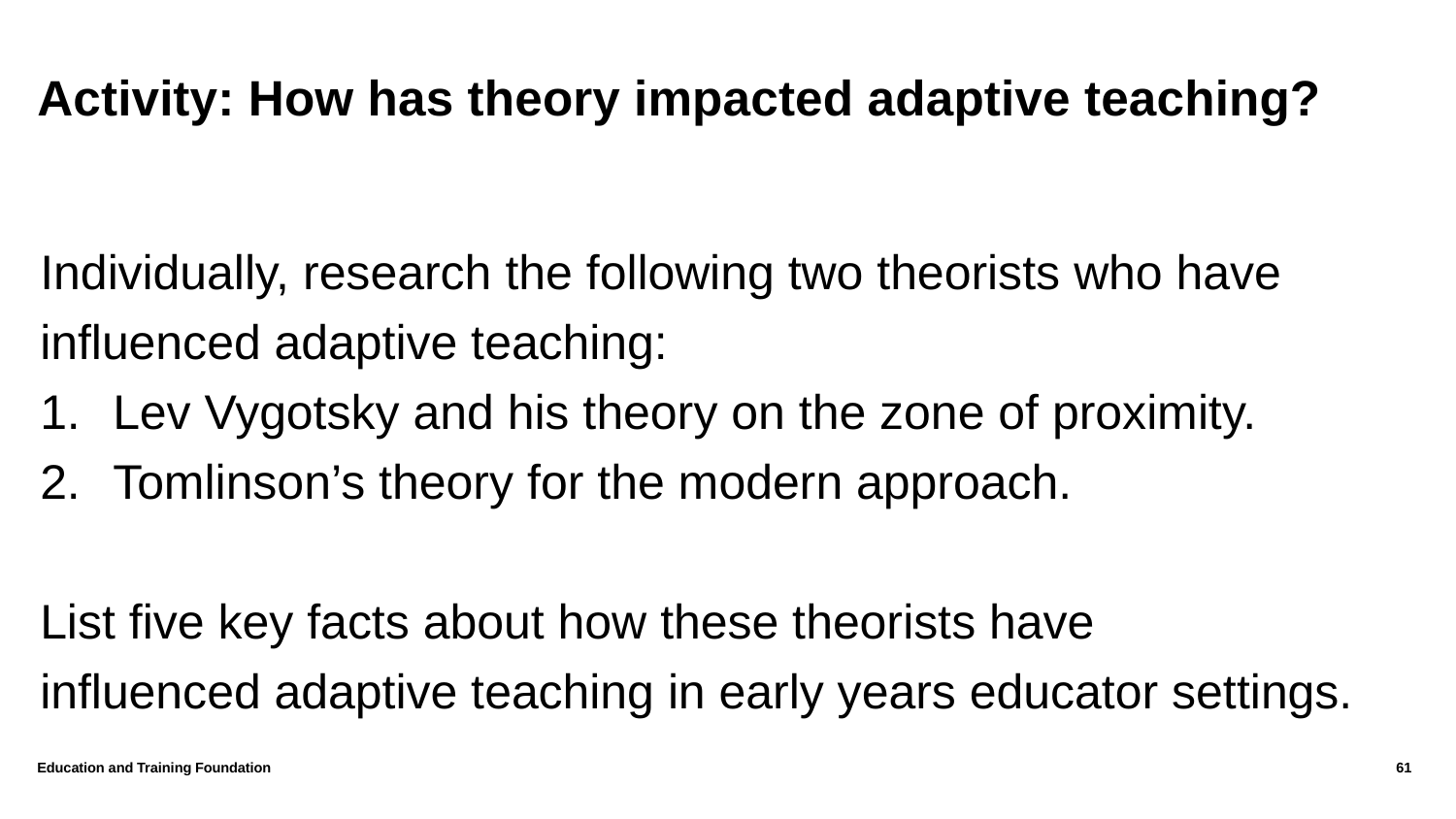

# Activity: How has theory impacted adaptive teaching?
Individually, research the following two theorists who have influenced adaptive teaching:
Lev Vygotsky and his theory on the zone of proximity.
Tomlinson’s theory for the modern approach.

List five key facts about how these theorists have influenced adaptive teaching in early years educator settings.
Education and Training Foundation
61